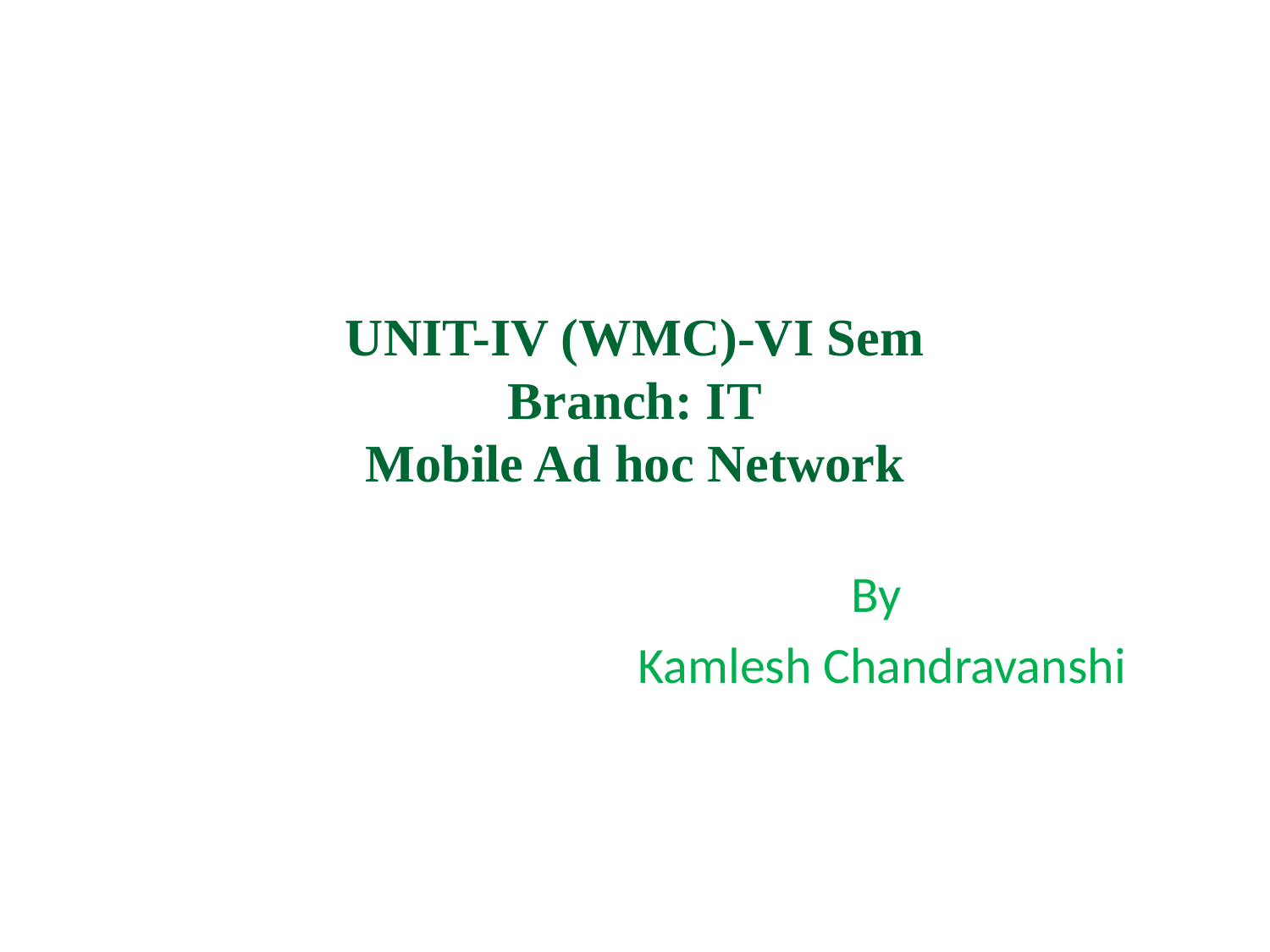

# UNIT-IV (WMC)-VI Sem Branch: IT Mobile Ad hoc Network
By
Kamlesh Chandravanshi